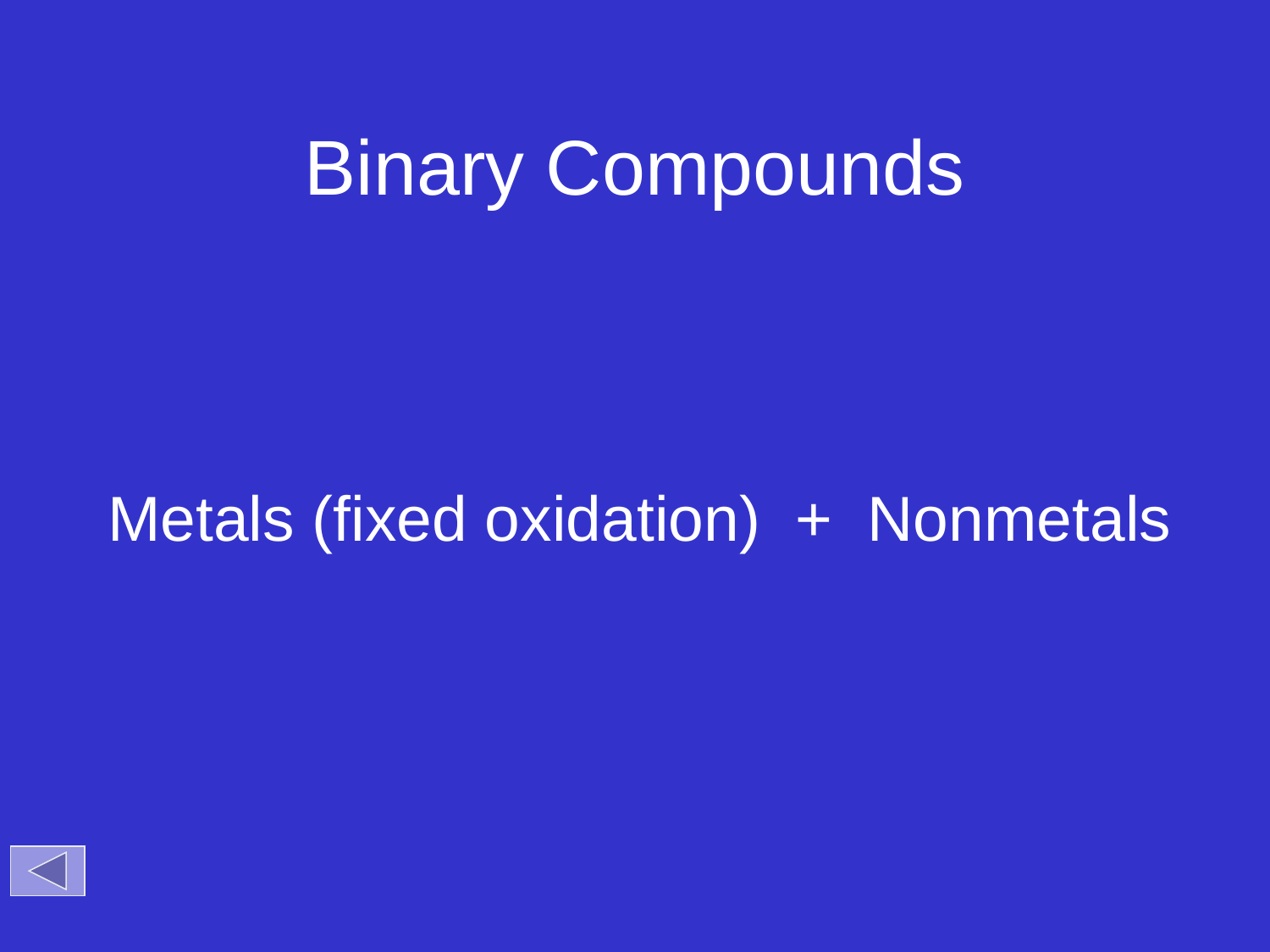

# Binary Compounds
Metals (fixed oxidation)  +  Nonmetals